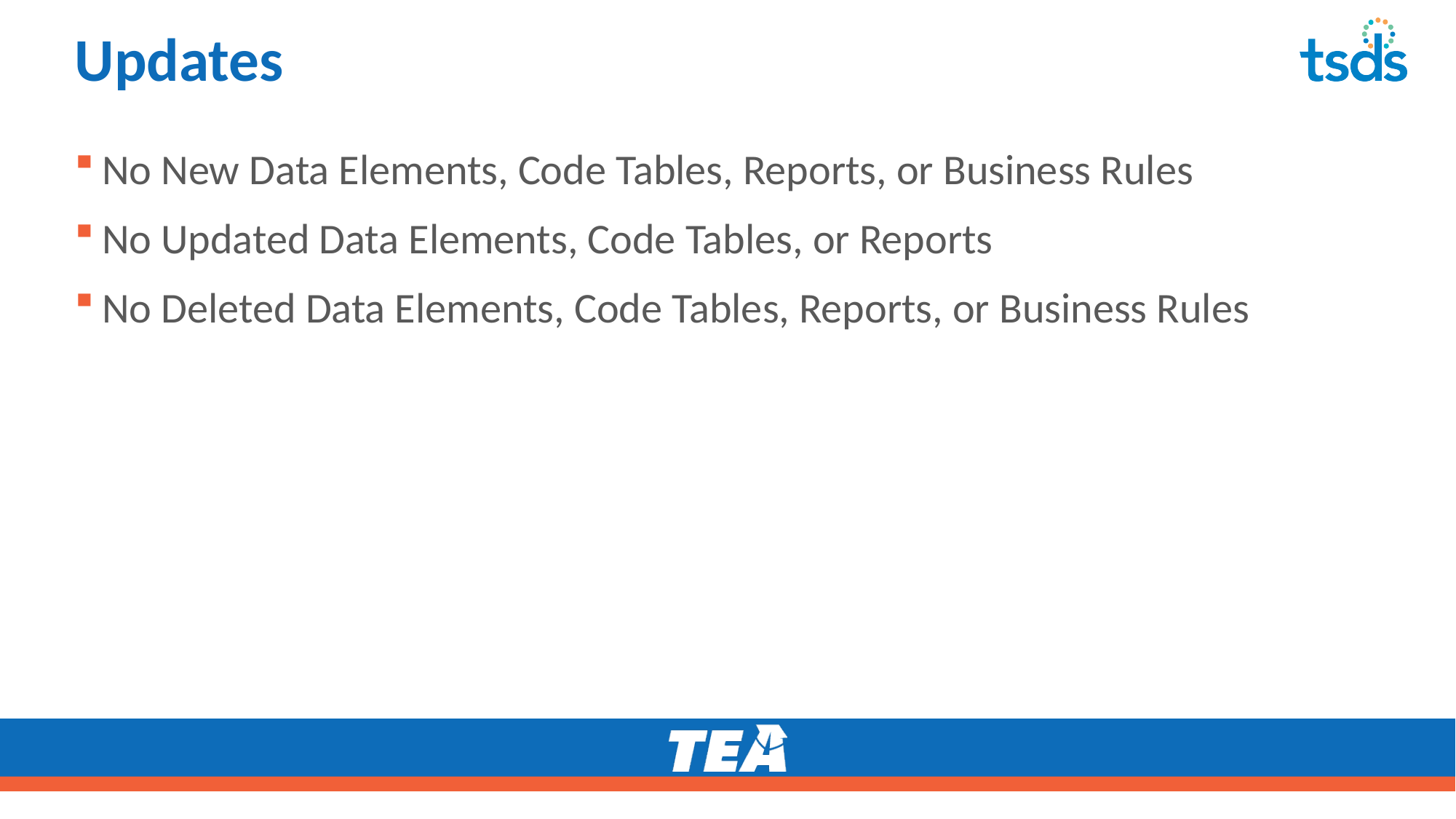

# Updates
No New Data Elements, Code Tables, Reports, or Business Rules
No Updated Data Elements, Code Tables, or Reports
No Deleted Data Elements, Code Tables, Reports, or Business Rules